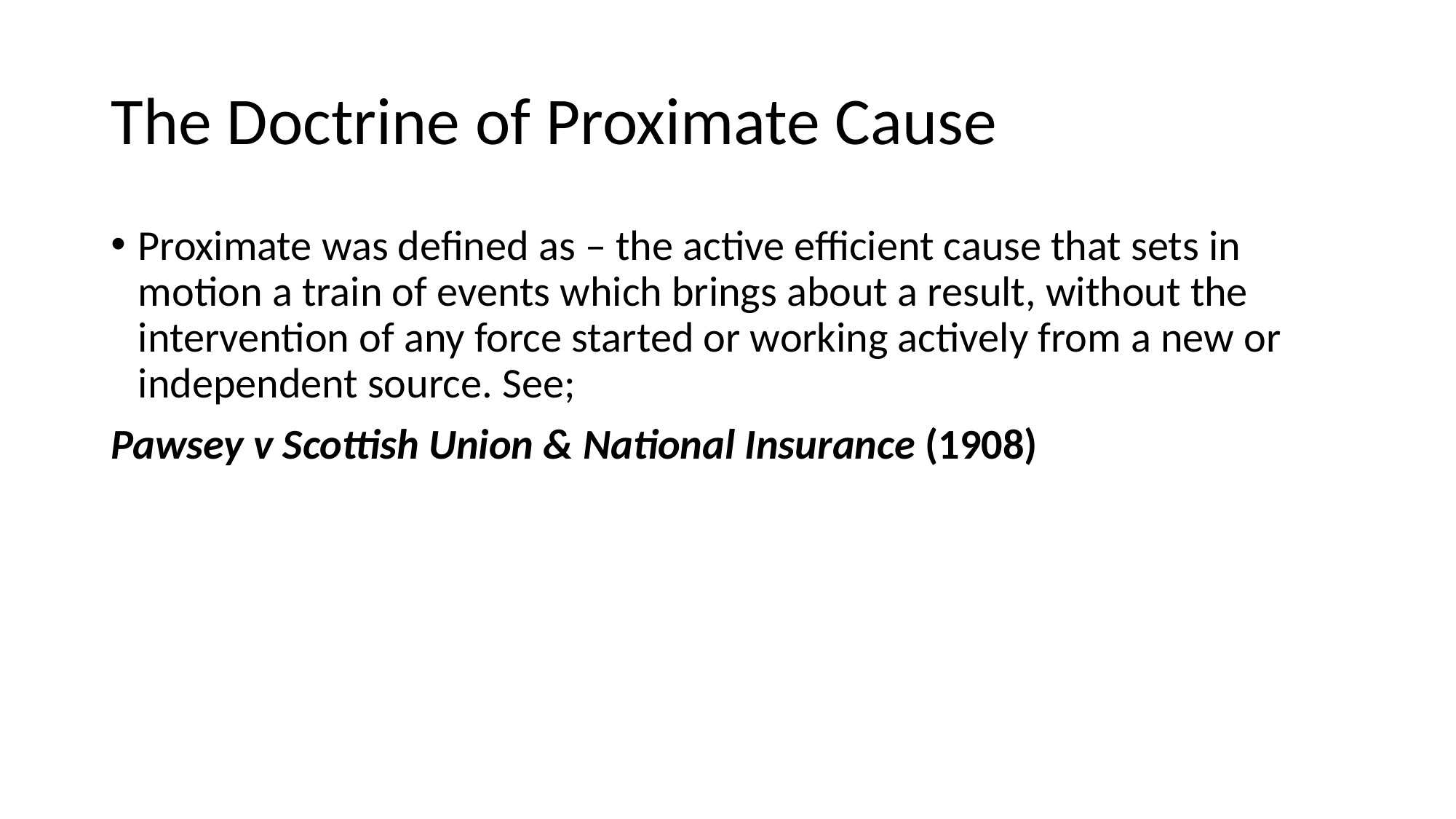

# The Doctrine of Proximate Cause
Proximate was defined as – the active efficient cause that sets in motion a train of events which brings about a result, without the intervention of any force started or working actively from a new or independent source. See;
Pawsey v Scottish Union & National Insurance (1908)